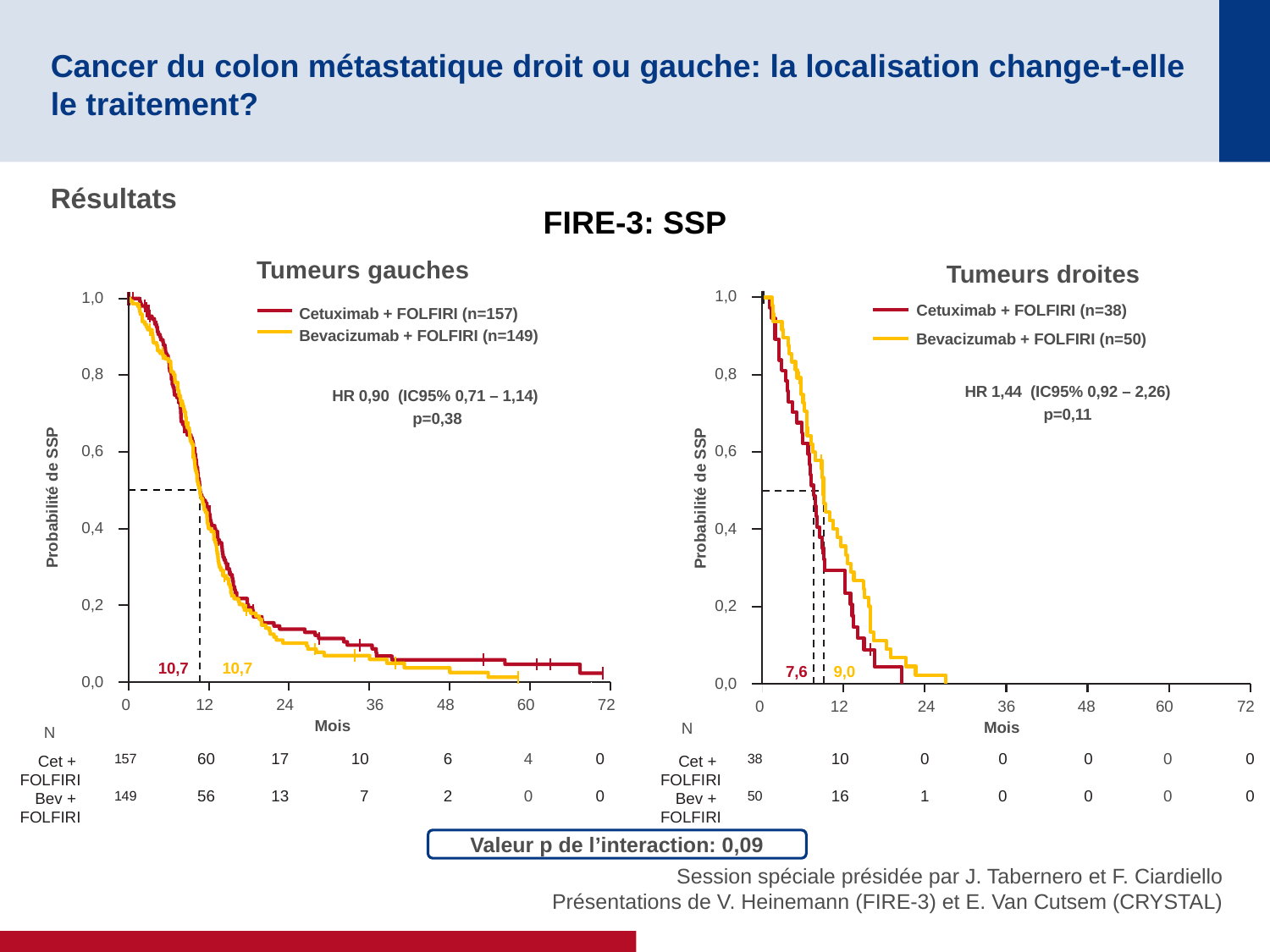

# Cancer du colon métastatique droit ou gauche: la localisation change-t-elle le traitement?
Résultats
FIRE-3: SSP
Tumeurs gauches
1,0

Cetuximab + FOLFIRI (n=157)
Bevacizumab + FOLFIRI (n=149)

Probabilité de SSP
0,8

HR 0,90  (IC95% 0,71 – 1,14)
p=0,38

0,6

0,4

0,2

10,7    10,7

0,0

0
12
24	       36
Mois
48
60
72
Tumeurs droites
1,0

Bevacizumab + FOLFIRI (n=50)

0,8
Probabilité de SSP

HR 1,44  (IC95% 0,92 – 2,26)
p=0,11
0,6

0,4

0,2

7,6     9,0
0,0

0
12
  24	       36	            48
Mois
60
72
Cetuximab + FOLFIRI (n=38)
N
N
| Cet + FOLFIRI | 157 | 60 | 17 | 10 | 6 | 4 | 0 |
| --- | --- | --- | --- | --- | --- | --- | --- |
| Bev + FOLFIRI | 149 | 56 | 13 | 7 | 2 | 0 | 0 |
| Cet + FOLFIRI | 38 | 10 | 0 | 0 | 0 | 0 | 0 |
| --- | --- | --- | --- | --- | --- | --- | --- |
| Bev + FOLFIRI | 50 | 16 | 1 | 0 | 0 | 0 | 0 |
Valeur p de l’interaction: 0,09
Session spéciale présidée par J. Tabernero et F. Ciardiello
Présentations de V. Heinemann (FIRE-3) et E. Van Cutsem (CRYSTAL)